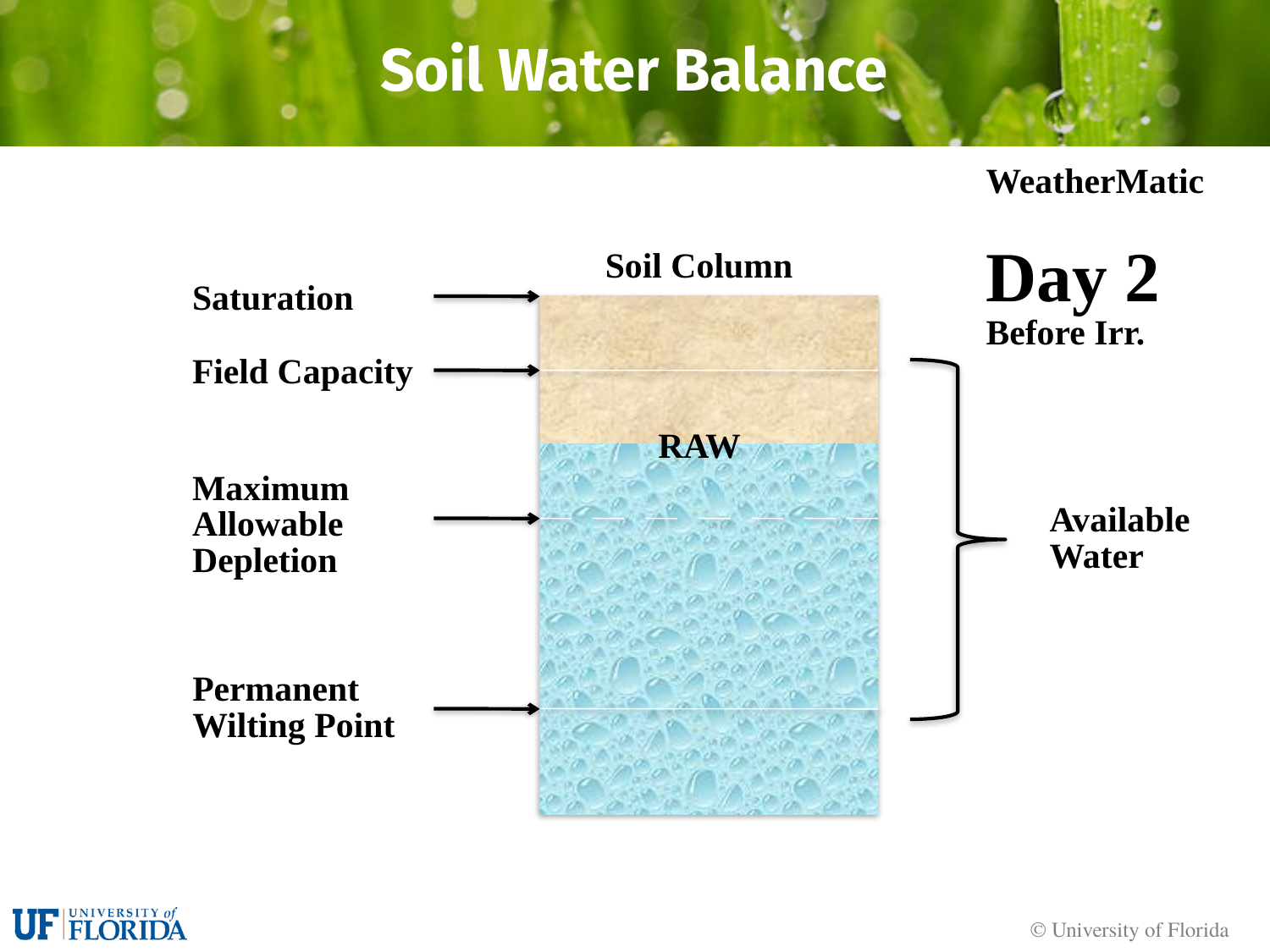

# Soil Water Balance
WeatherMatic

Day 2
Before Irr.
Soil Column
Saturation

Field Capacity

RAW

Maximum Allowable Depletion
Available Water
Permanent Wilting Point